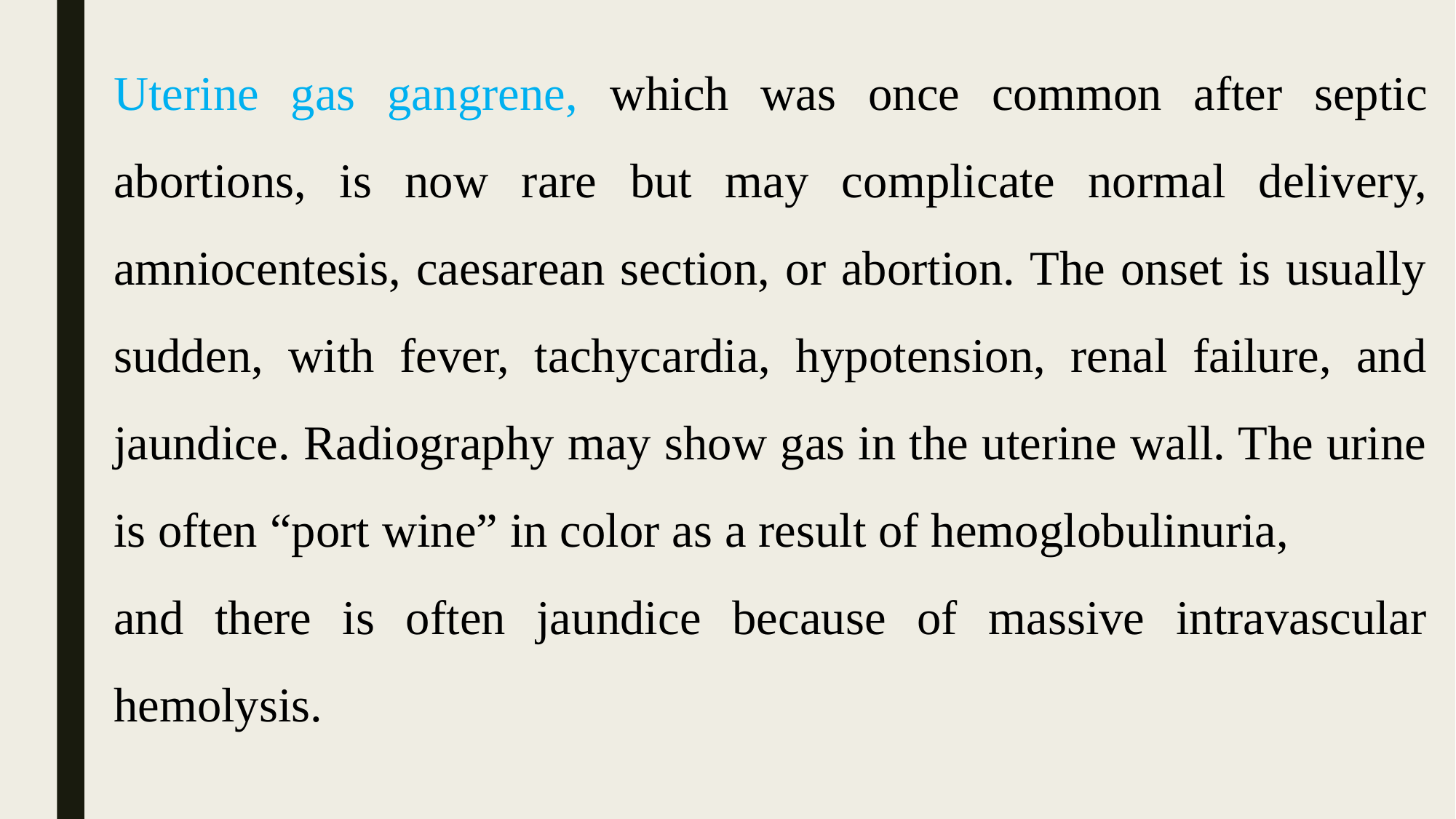

Uterine gas gangrene, which was once common after septic abortions, is now rare but may complicate normal delivery, amniocentesis, caesarean section, or abortion. The onset is usually sudden, with fever, tachycardia, hypotension, renal failure, and jaundice. Radiography may show gas in the uterine wall. The urine is often “port wine” in color as a result of hemoglobulinuria,
and there is often jaundice because of massive intravascular hemolysis.